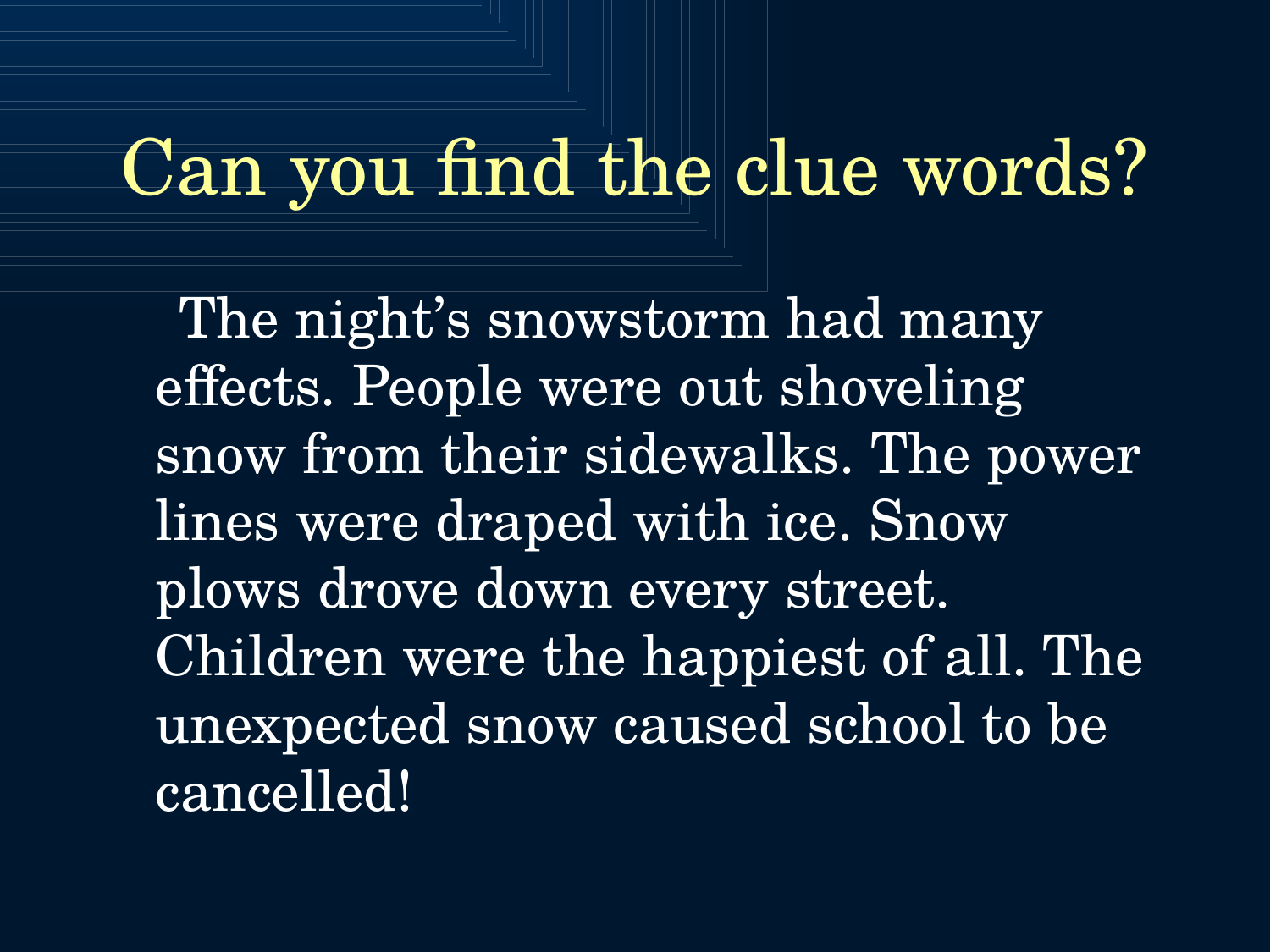

# Can you find the clue words?
     The night’s snowstorm had many effects. People were out shoveling snow from their sidewalks. The power lines were draped with ice. Snow plows drove down every street. Children were the happiest of all. The unexpected snow caused school to be cancelled!